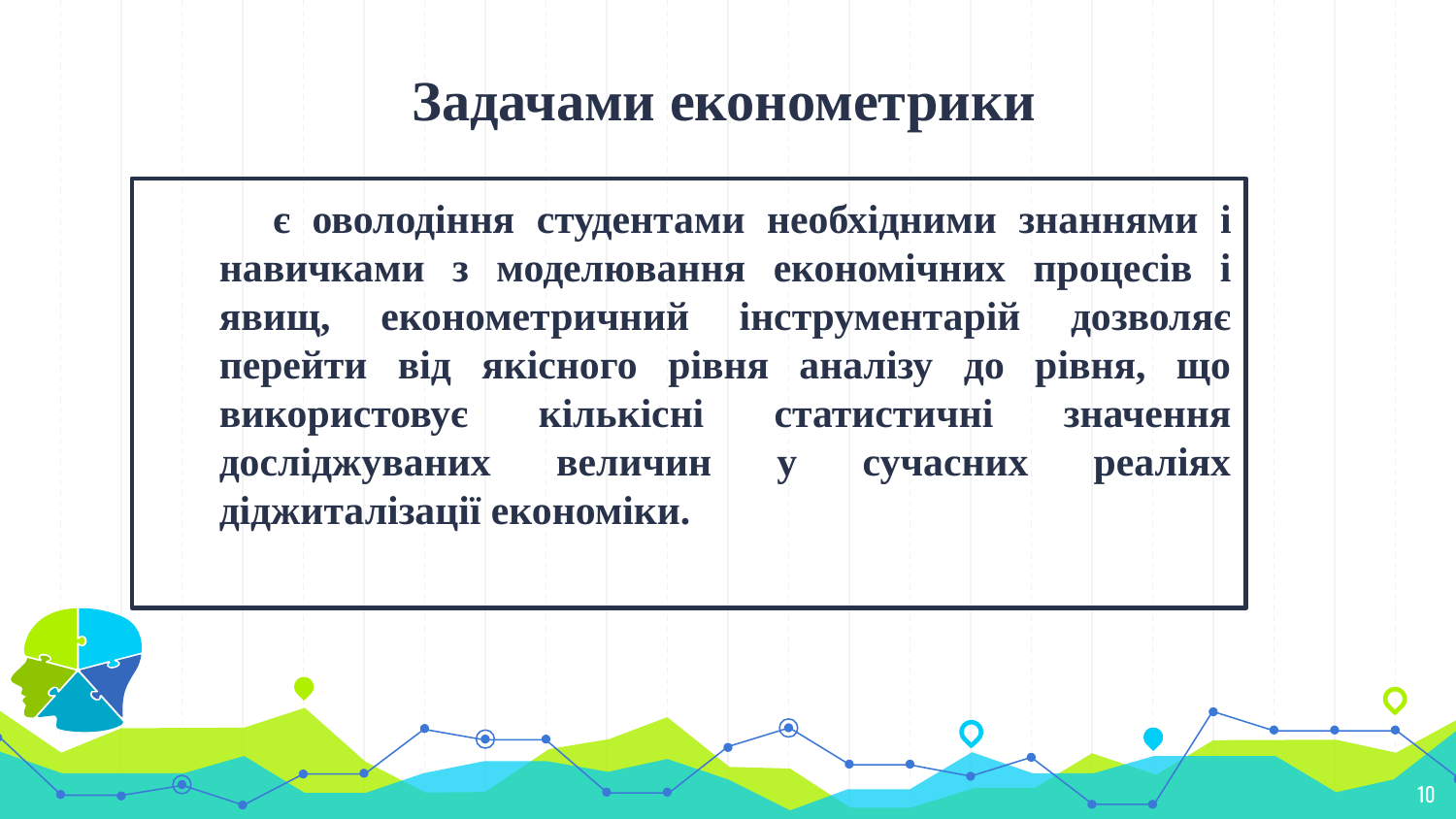

# Задачами економетрики

     є оволодіння студентами необхідними знаннями і навичками з моделювання економічних процесів і явищ, економетричний інструментарій дозволяє перейти від якісного рівня аналізу до рівня, що використовує кількісні статистичні значення досліджуваних величин у сучасних реаліях діджиталізації економіки.

10